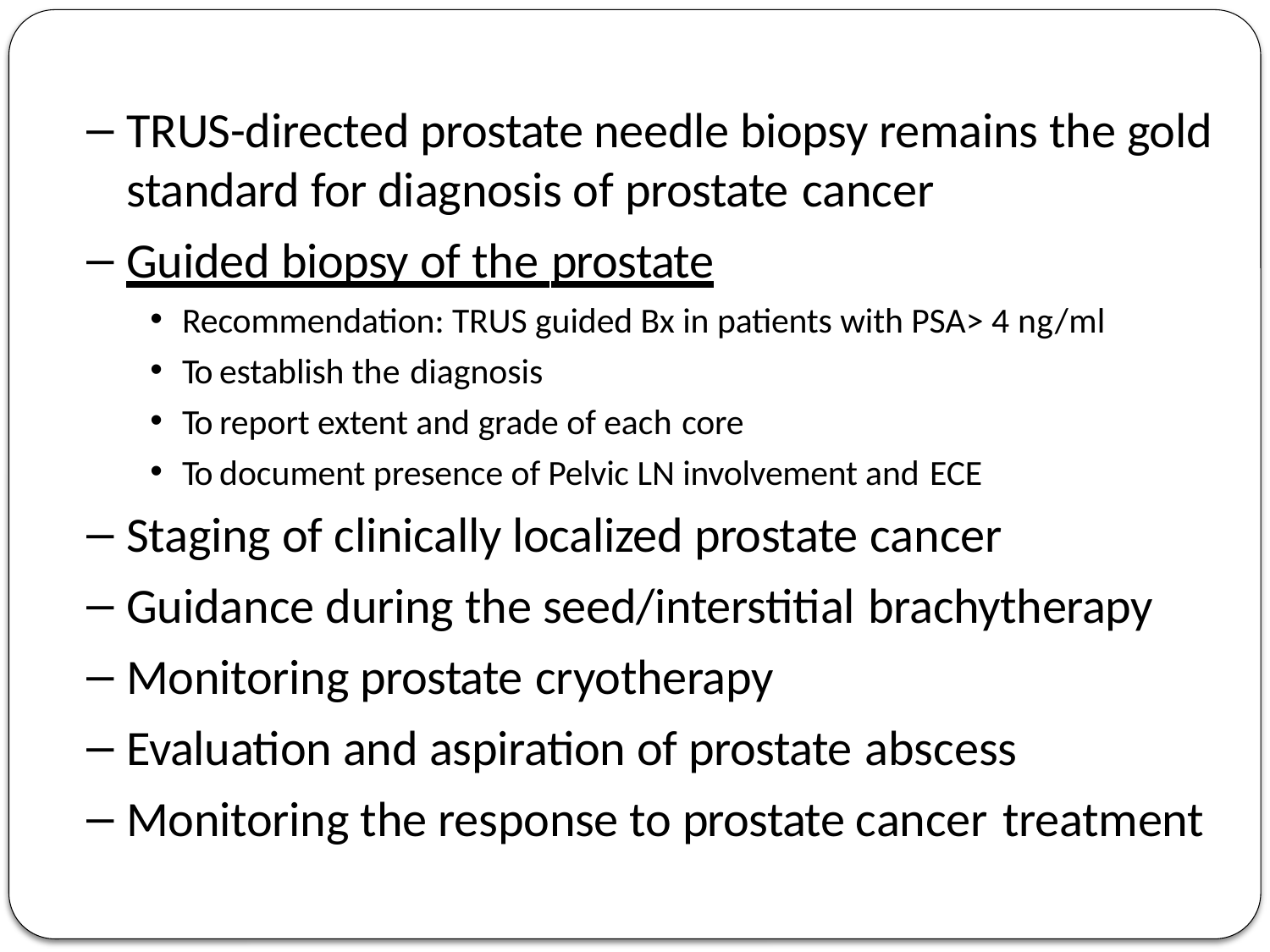

TRUS-directed prostate needle biopsy remains the gold  standard for diagnosis of prostate cancer
Guided biopsy of the prostate
Recommendation: TRUS guided Bx in patients with PSA> 4 ng/ml
To establish the diagnosis
To report extent and grade of each core
To document presence of Pelvic LN involvement and ECE
Staging of clinically localized prostate cancer
Guidance during the seed/interstitial brachytherapy
Monitoring prostate cryotherapy
Evaluation and aspiration of prostate abscess
Monitoring the response to prostate cancer treatment